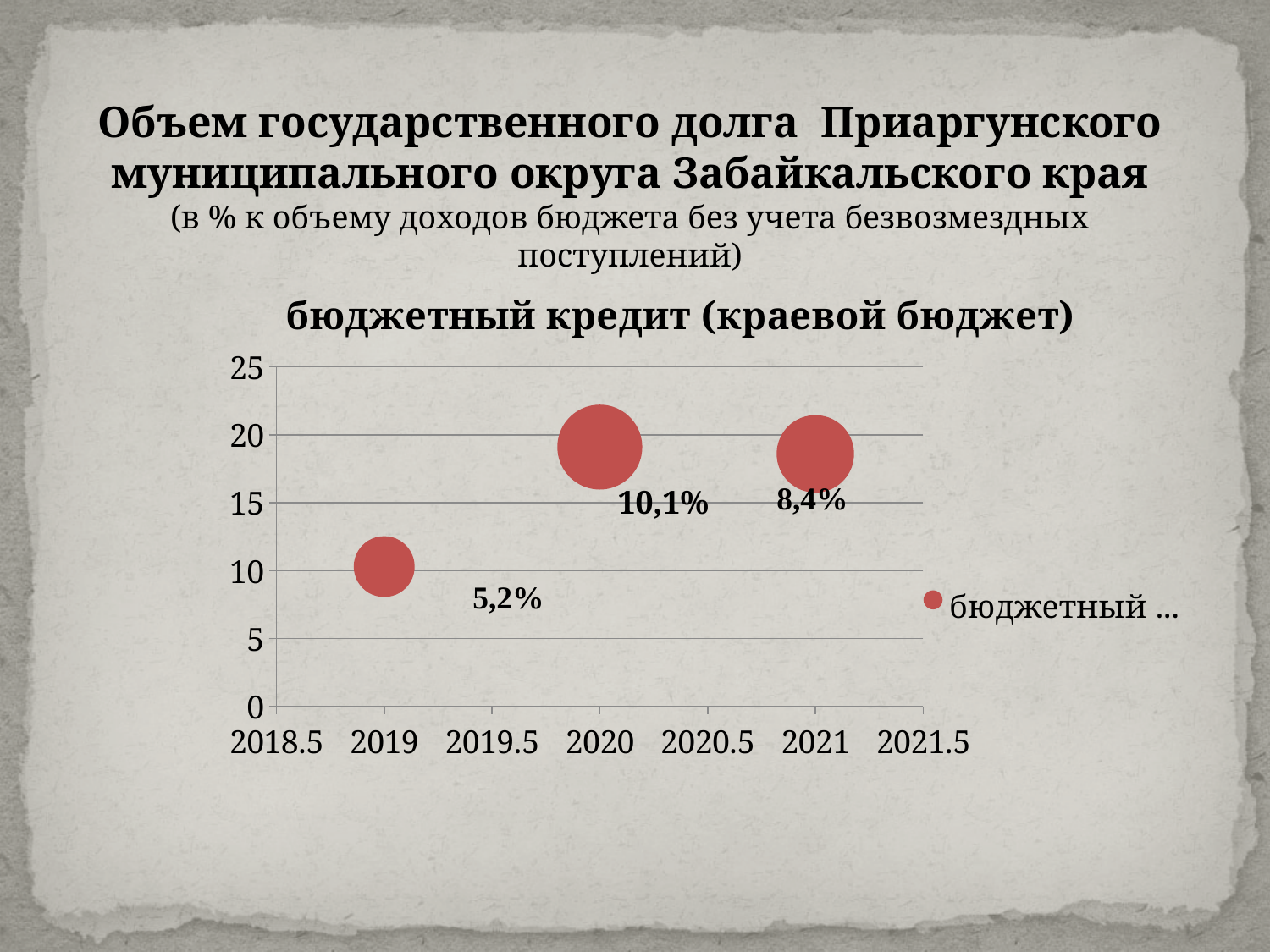

Объем государственного долга  Приаргунского муниципального округа Забайкальского края
(в % к объему доходов бюджета без учета безвозмездных поступлений)

### Chart: бюджетный кредит (краевой бюджет)

| Category | бюджетный кредит |
|---|---|
10,1%